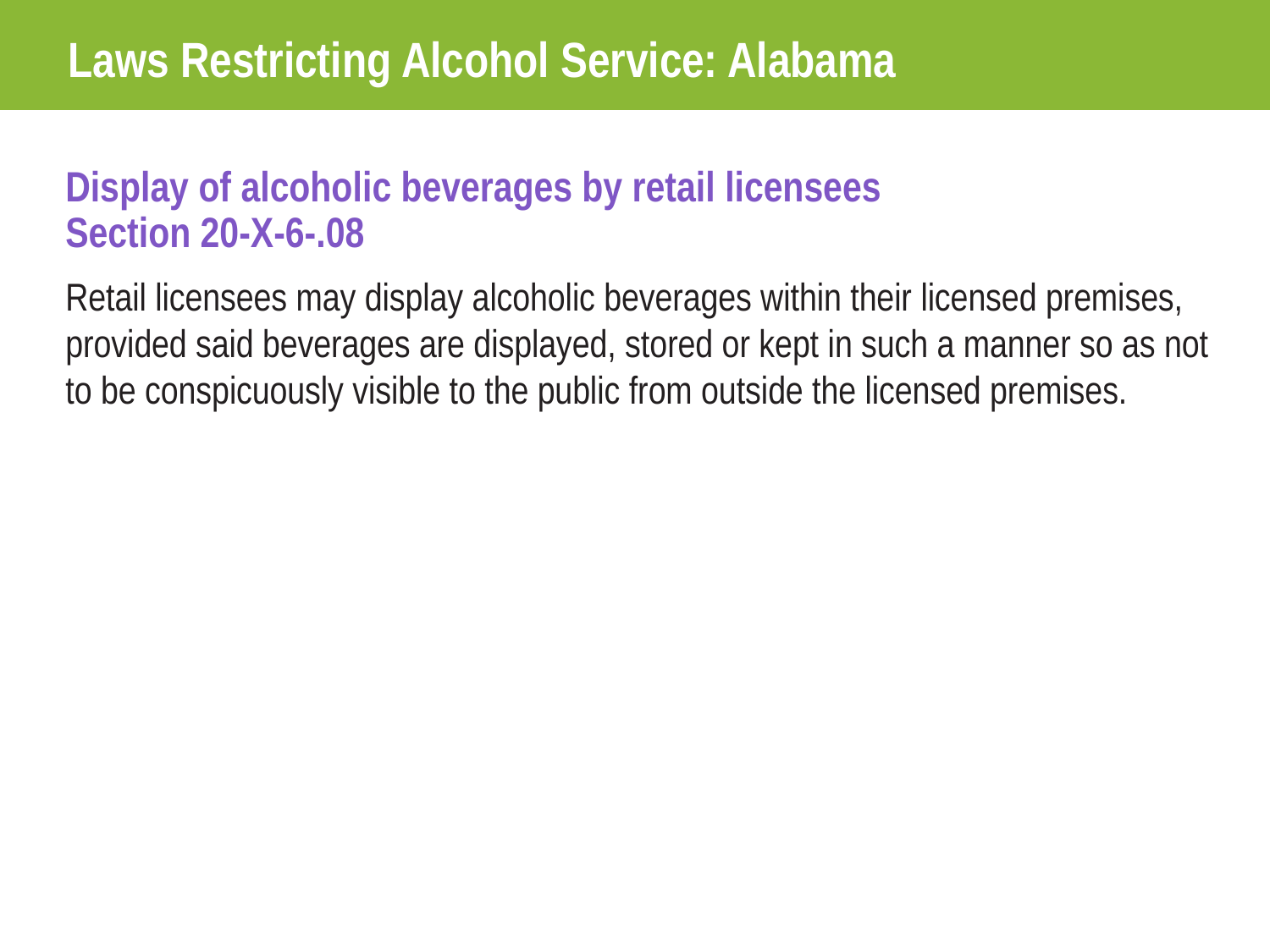

Laws Restricting Alcohol Service: Alabama
Display of alcoholic beverages by retail licensees
Section 20-X-6-.08
Retail licensees may display alcoholic beverages within their licensed premises, provided said beverages are displayed, stored or kept in such a manner so as not to be conspicuously visible to the public from outside the licensed premises.